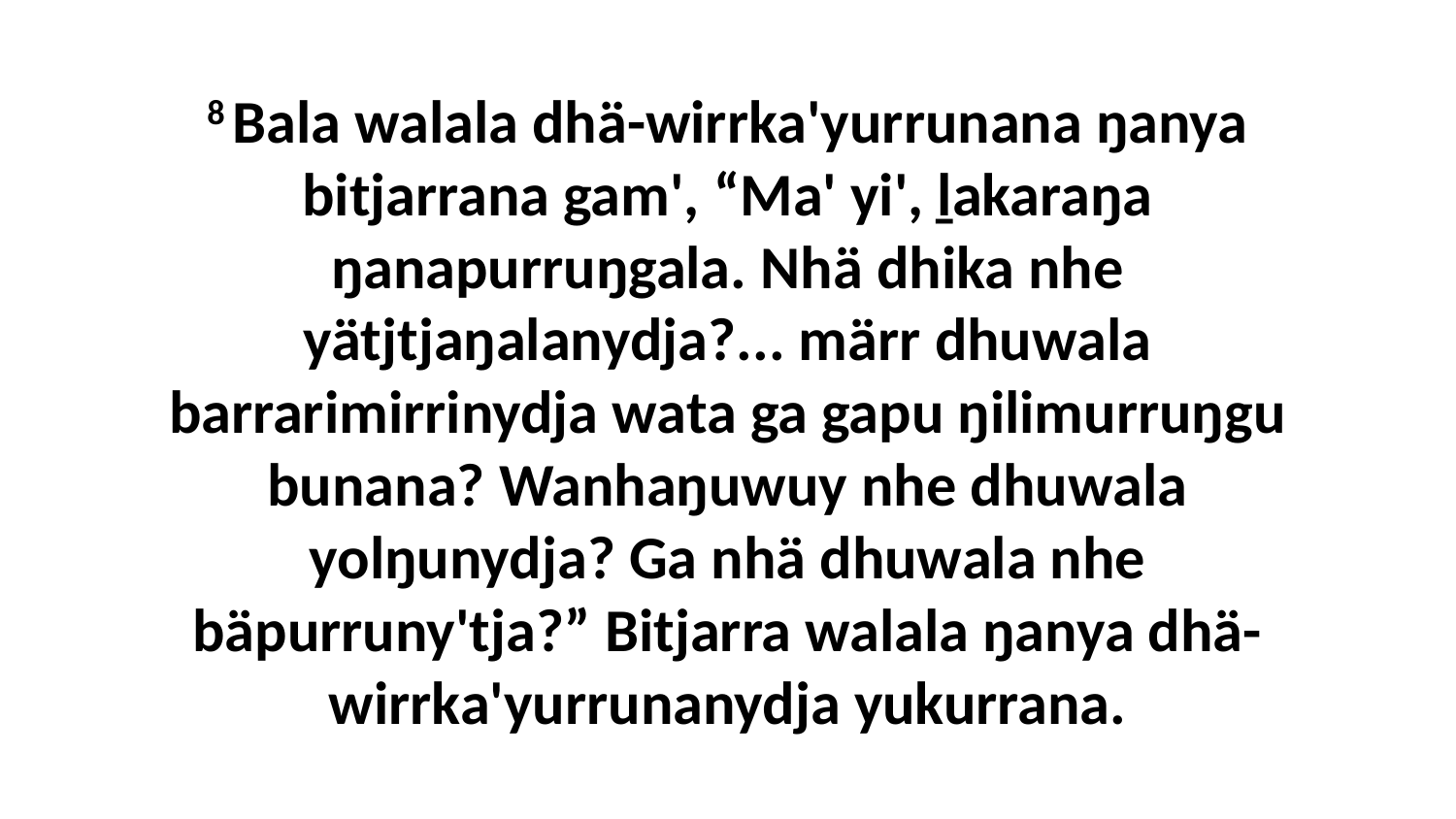

8 Bala walala dhä-wirrka'yurrunana ŋanya bitjarrana gam', “Ma' yi', ḻakaraŋa ŋanapurruŋgala. Nhä dhika nhe yätjtjaŋalanydja?... märr dhuwala barrarimirrinydja wata ga gapu ŋilimurruŋgu bunana? Wanhaŋuwuy nhe dhuwala yolŋunydja? Ga nhä dhuwala nhe bäpurruny'tja?” Bitjarra walala ŋanya dhä-wirrka'yurrunanydja yukurrana.